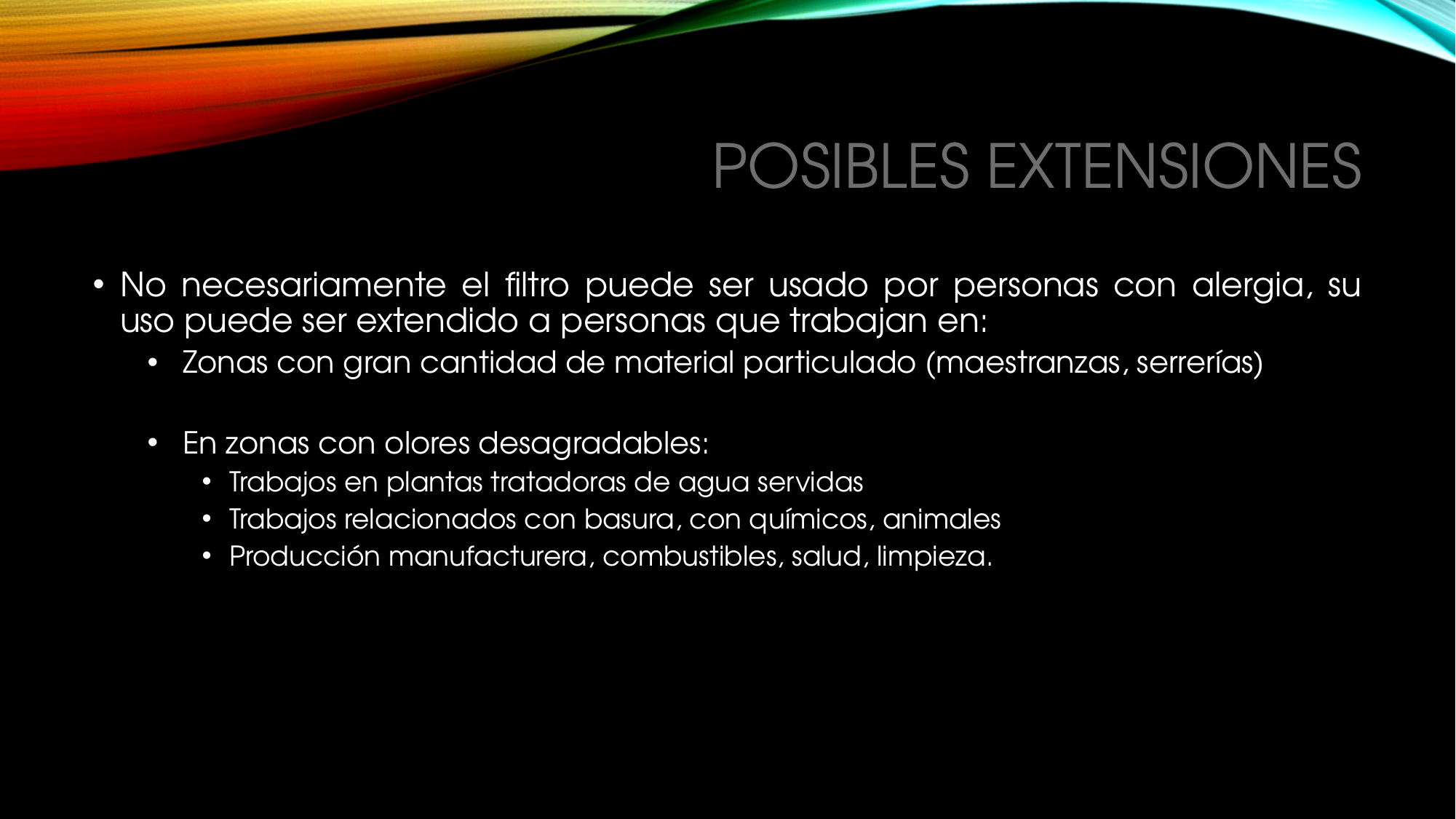

# Posibles extensiones
No necesariamente el filtro puede ser usado por personas con alergia, su uso puede ser extendido a personas que trabajan en:
 Zonas con gran cantidad de material particulado (maestranzas, serrerías)

 En zonas con olores desagradables:
Trabajos en plantas tratadoras de agua servidas
Trabajos relacionados con basura, con químicos, animales
Producción manufacturera, combustibles, salud, limpieza.